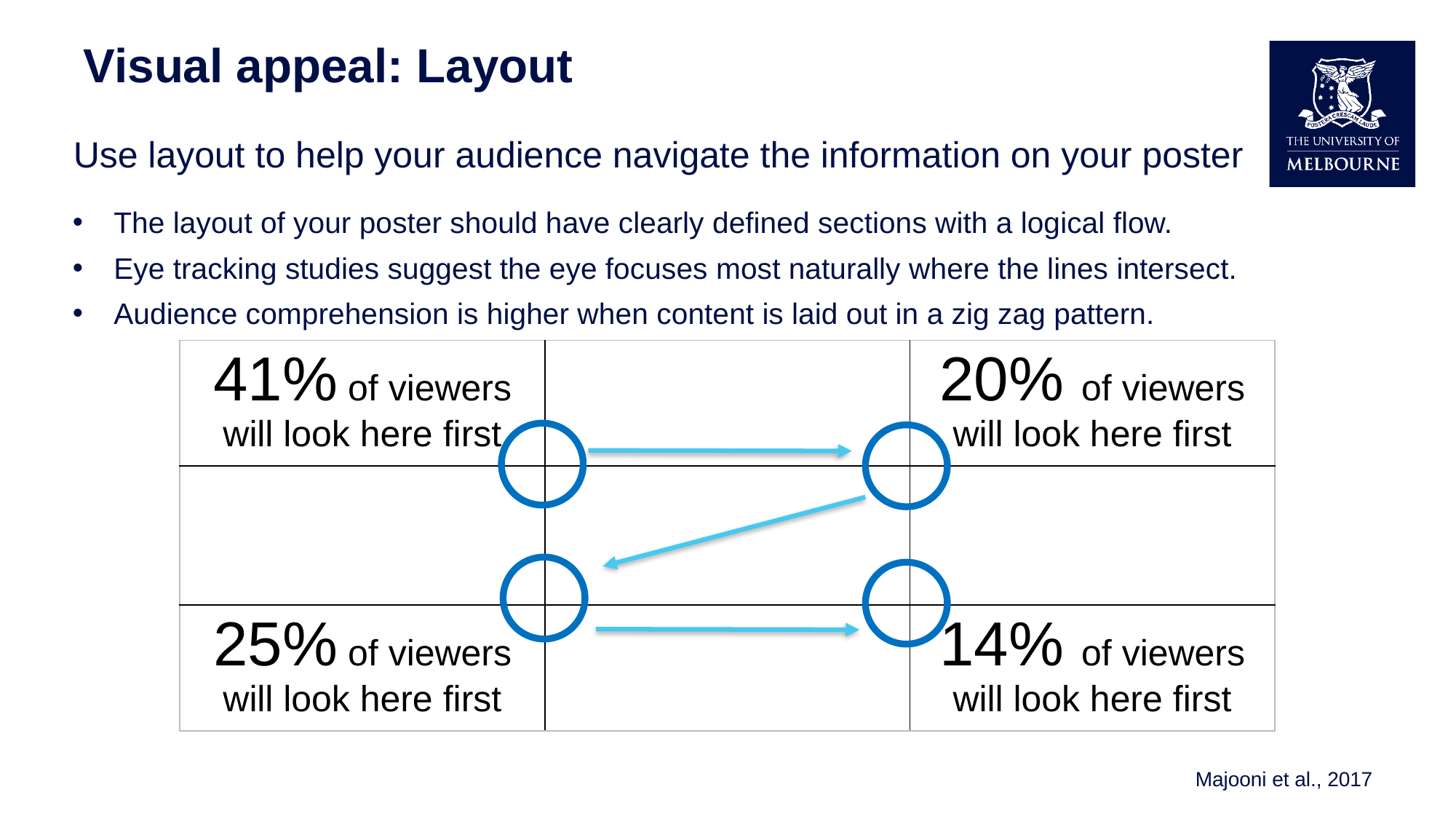

# Visual appeal: Layout explanation
Visual appeal: Layout
Use layout to help your audience navigate the information on your poster
The layout of your poster should have clearly defined sections with a logical flow.
Eye tracking studies suggest the eye focuses most naturally where the lines intersect.
Audience comprehension is higher when content is laid out in a zig zag pattern.

| 41% of viewers will look here first |  | 20% of viewers will look here first |
| --- | --- | --- |
|  |  |  |
| 25% of viewers will look here first |  | 14% of viewers will look here first |

​Majooni et al., 2017